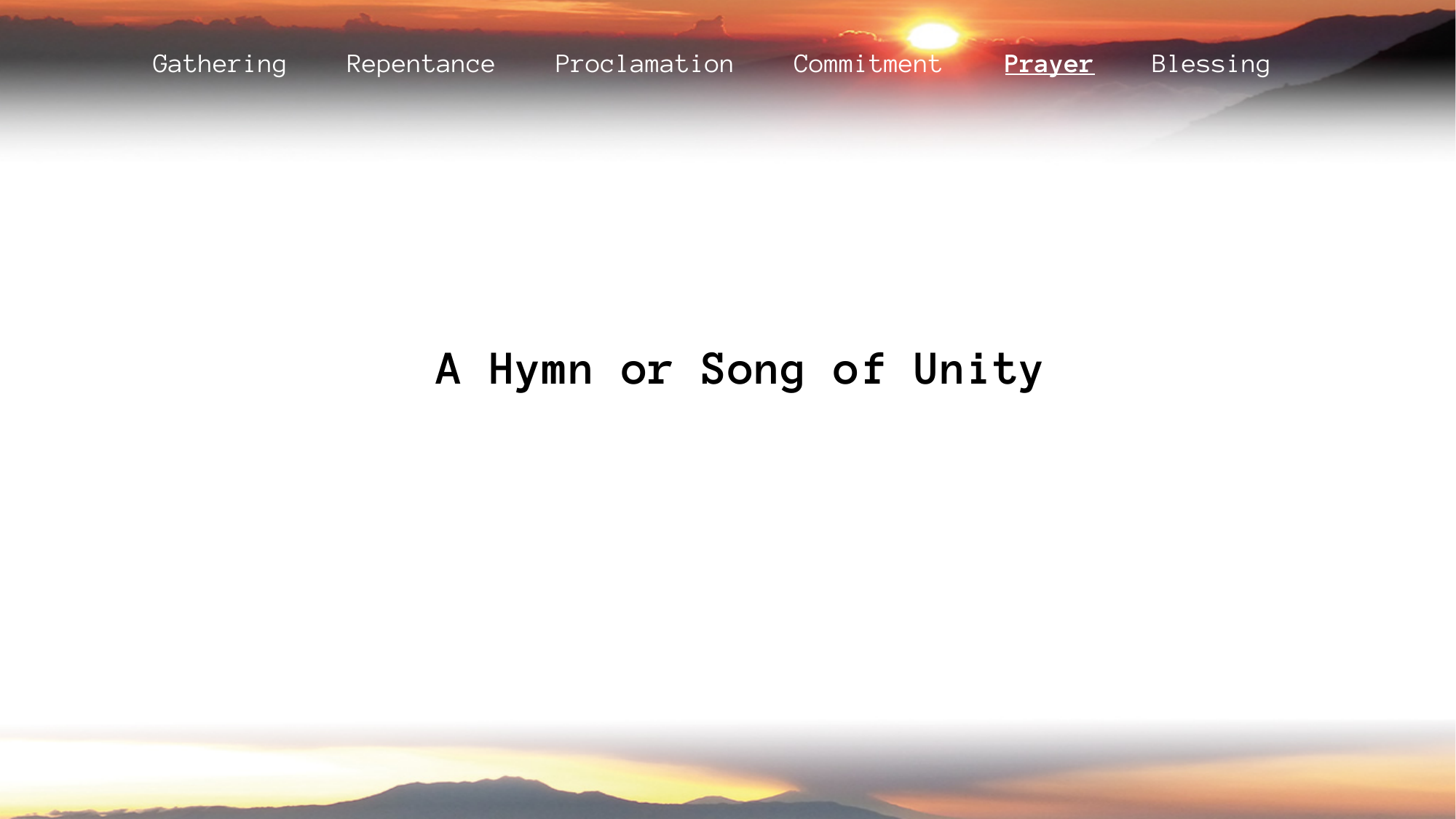

Prayer
A Hymn or Song of Unity